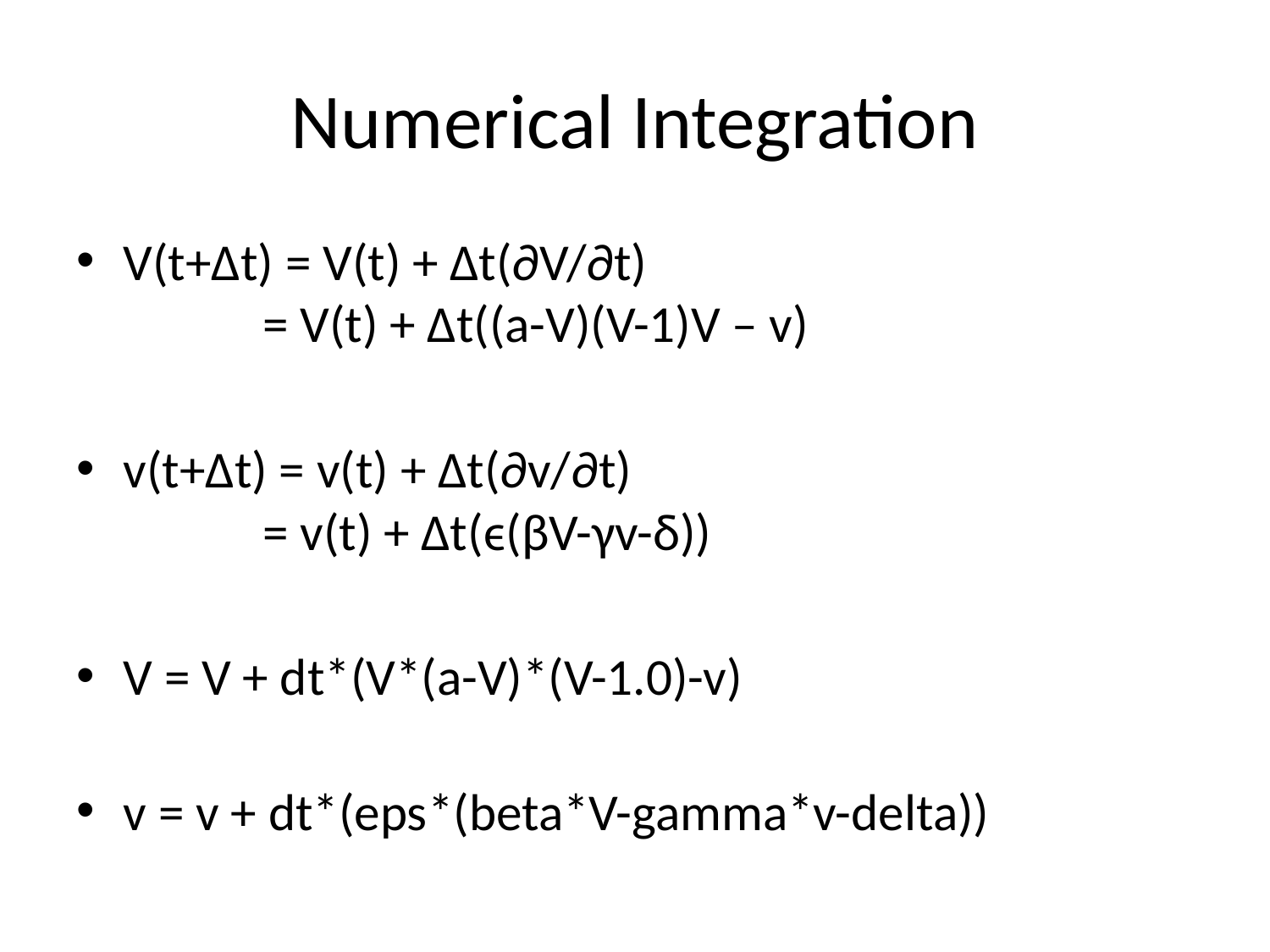

# Numerical Integration
V(t+Δt) = V(t) + Δt(∂V/∂t)
            = V(t) + Δt((a-V)(V-1)V – v)

v(t+Δt) = v(t) + Δt(∂v/∂t)
            = v(t) + Δt(ϵ(βV-γv-δ))

V = V + dt*(V*(a-V)*(V-1.0)-v)
v = v + dt*(eps*(beta*V-gamma*v-delta))